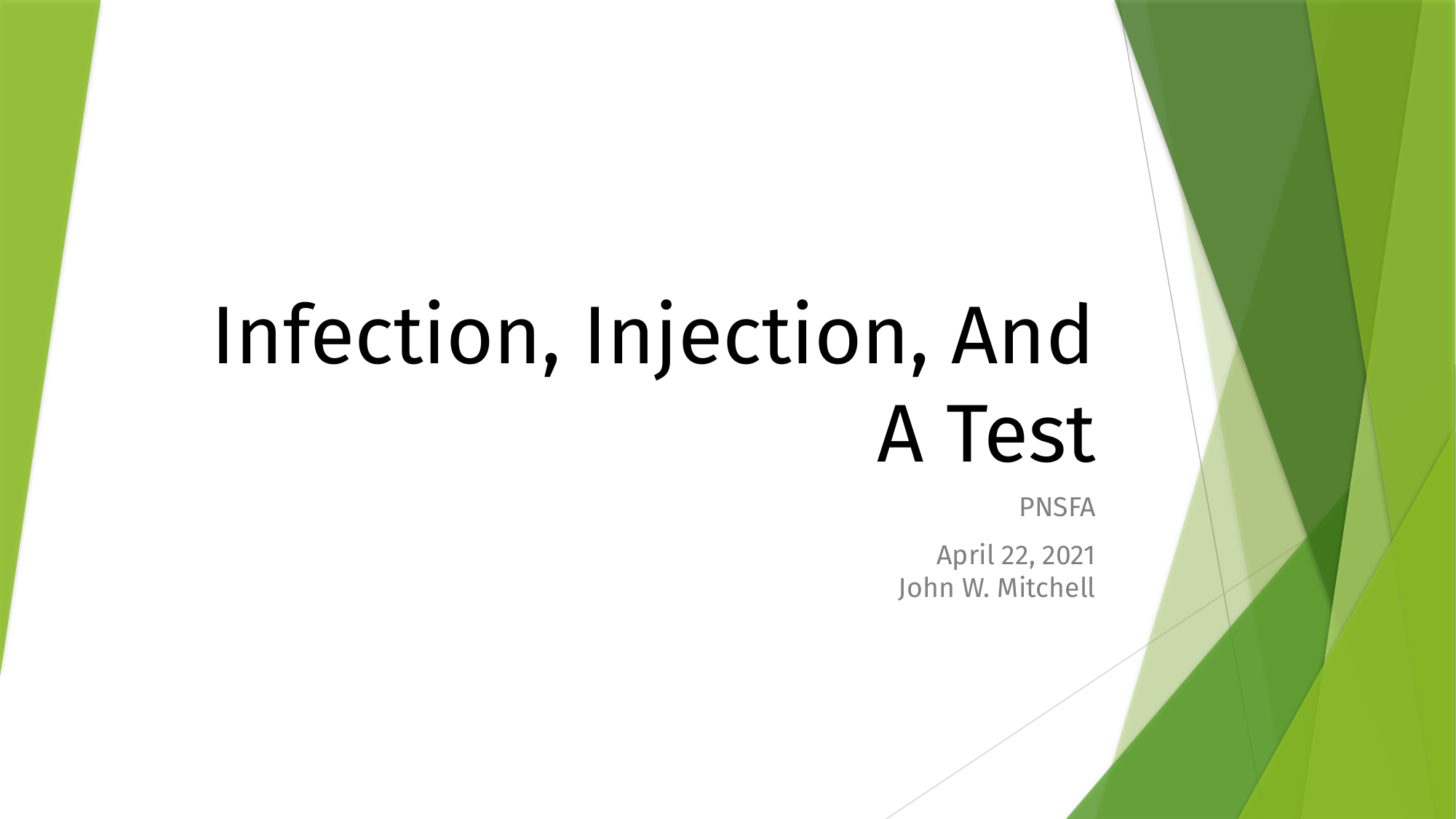

# Infection, Injection, And A Test
PNSFA
April 22, 2021
John W. Mitchell